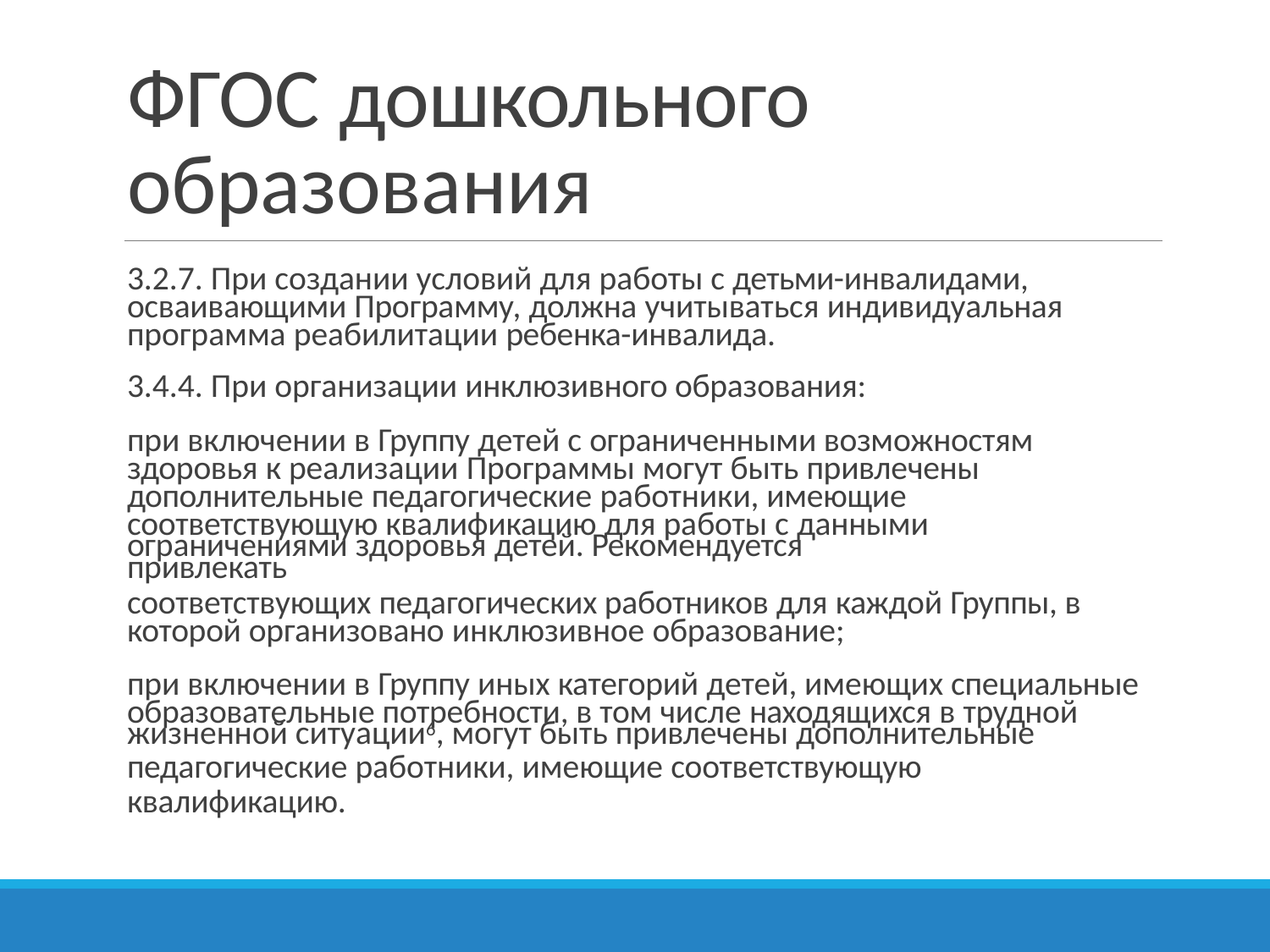

# ФГОС дошкольного образования
3.2.7. При создании условий для работы с детьми-инвалидами, осваивающими Программу, должна учитываться индивидуальная программа реабилитации ребенка-инвалида.
3.4.4. При организации инклюзивного образования:
при включении в Группу детей с ограниченными возможностям здоровья к реализации Программы могут быть привлечены
дополнительные педагогические работники, имеющие соответствующую квалификацию для работы с данными
ограничениями здоровья детей. Рекомендуется привлекать
соответствующих педагогических работников для каждой Группы, в которой организовано инклюзивное образование;
при включении в Группу иных категорий детей, имеющих специальные образовательные потребности, в том числе находящихся в трудной
жизненной ситуации6, могут быть привлечены дополнительные
педагогические работники, имеющие соответствующую квалификацию.